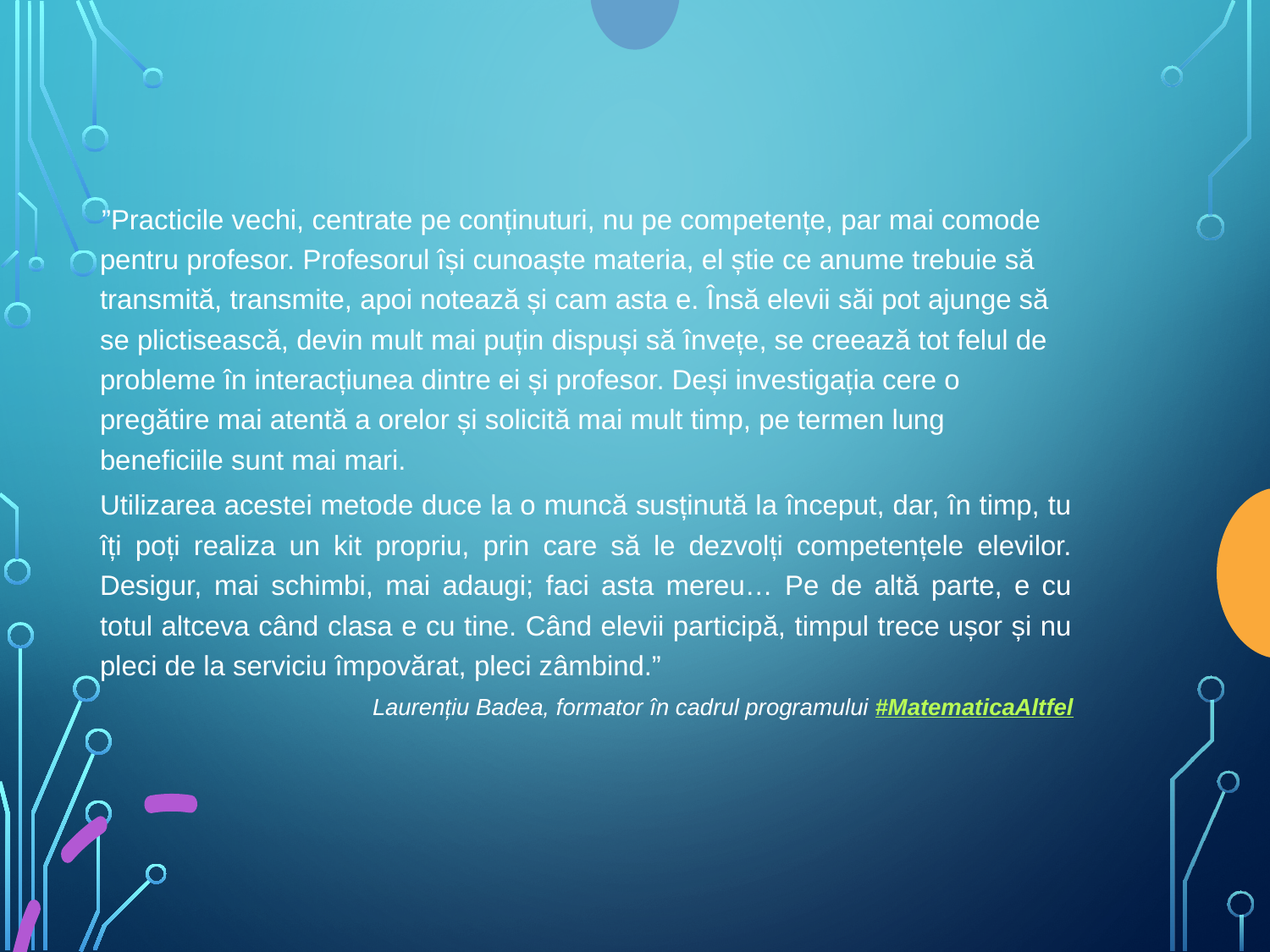

”Practicile vechi, centrate pe conținuturi, nu pe competențe, par mai comode pentru profesor. Profesorul își cunoaște materia, el știe ce anume trebuie să transmită, transmite, apoi notează și cam asta e. Însă elevii săi pot ajunge să se plictisească, devin mult mai puțin dispuși să învețe, se creează tot felul de probleme în interacțiunea dintre ei și profesor. Deși investigația cere o pregătire mai atentă a orelor și solicită mai mult timp, pe termen lung beneficiile sunt mai mari.
Utilizarea acestei metode duce la o muncă susținută la început, dar, în timp, tu îți poți realiza un kit propriu, prin care să le dezvolți competențele elevilor. Desigur, mai schimbi, mai adaugi; faci asta mereu… Pe de altă parte, e cu totul altceva când clasa e cu tine. Când elevii participă, timpul trece ușor și nu pleci de la serviciu împovărat, pleci zâmbind.”
Laurențiu Badea, formator în cadrul programului #MatematicaAltfel